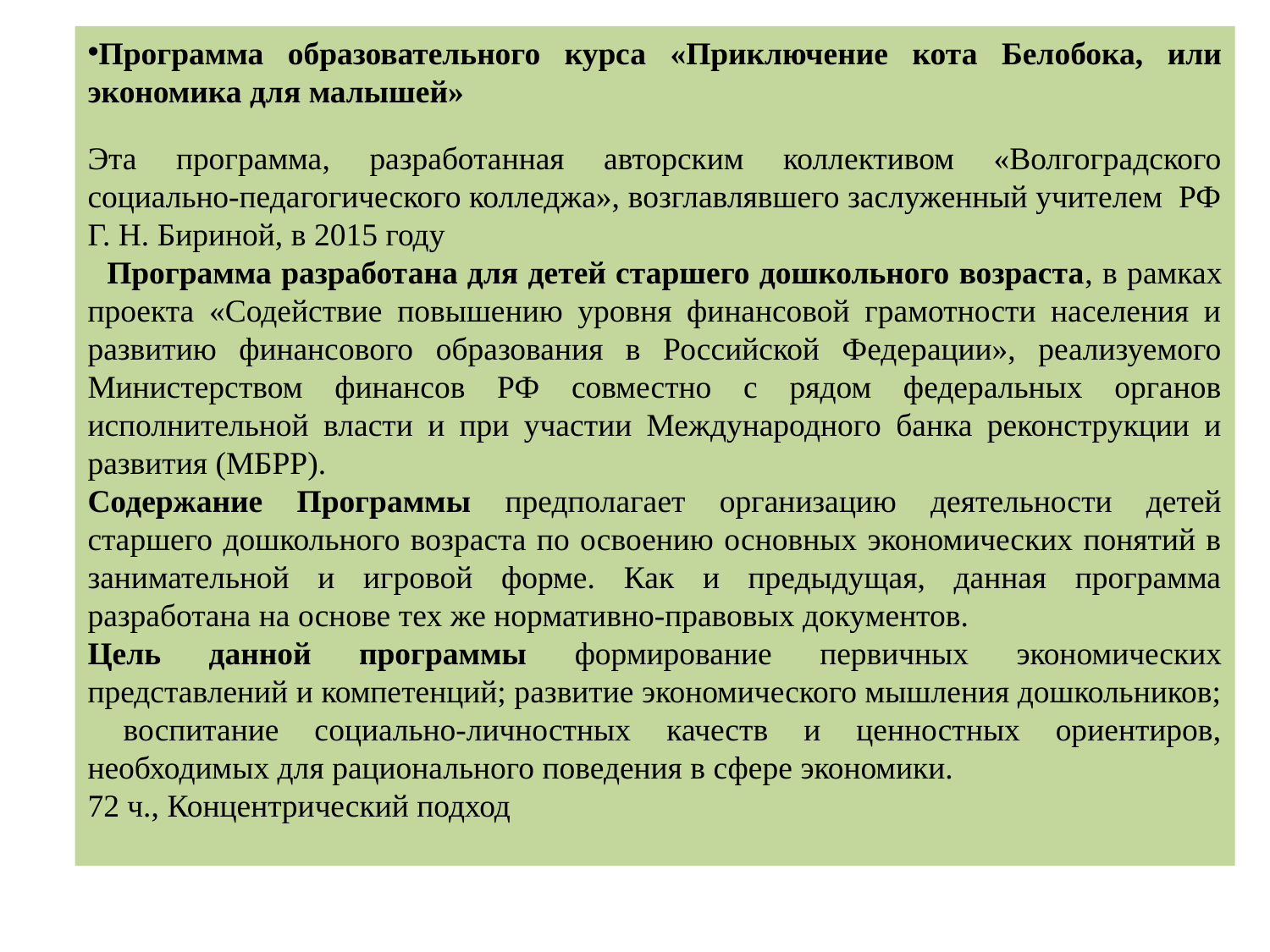

Программа образовательного курса «Приключение кота Белобока, или экономика для малышей»

Эта программа, разработанная авторским коллективом «Волгоградского социально-педагогического колледжа», возглавлявшего заслуженный учителем  РФ Г. Н. Бириной, в 2015 году
  Программа разработана для детей старшего дошкольного возраста, в рамках проекта «Содействие повышению уровня финансовой грамотности населения и развитию финансового образования в Российской Федерации», реализуемого Министерством финансов РФ совместно с рядом федеральных органов исполнительной власти и при участии Международного банка реконструкции и развития (МБРР).
Содержание Программы предполагает организацию деятельности детей старшего дошкольного возраста по освоению основных экономических понятий в занимательной и игровой форме. Как и предыдущая, данная программа разработана на основе тех же нормативно-правовых документов.
Цель данной программы формирование первичных экономических представлений и компетенций; развитие экономического мышления дошкольников;  воспитание социально-личностных качеств и ценностных ориентиров, необходимых для рационального поведения в сфере экономики.
72 ч., Концентрический подход